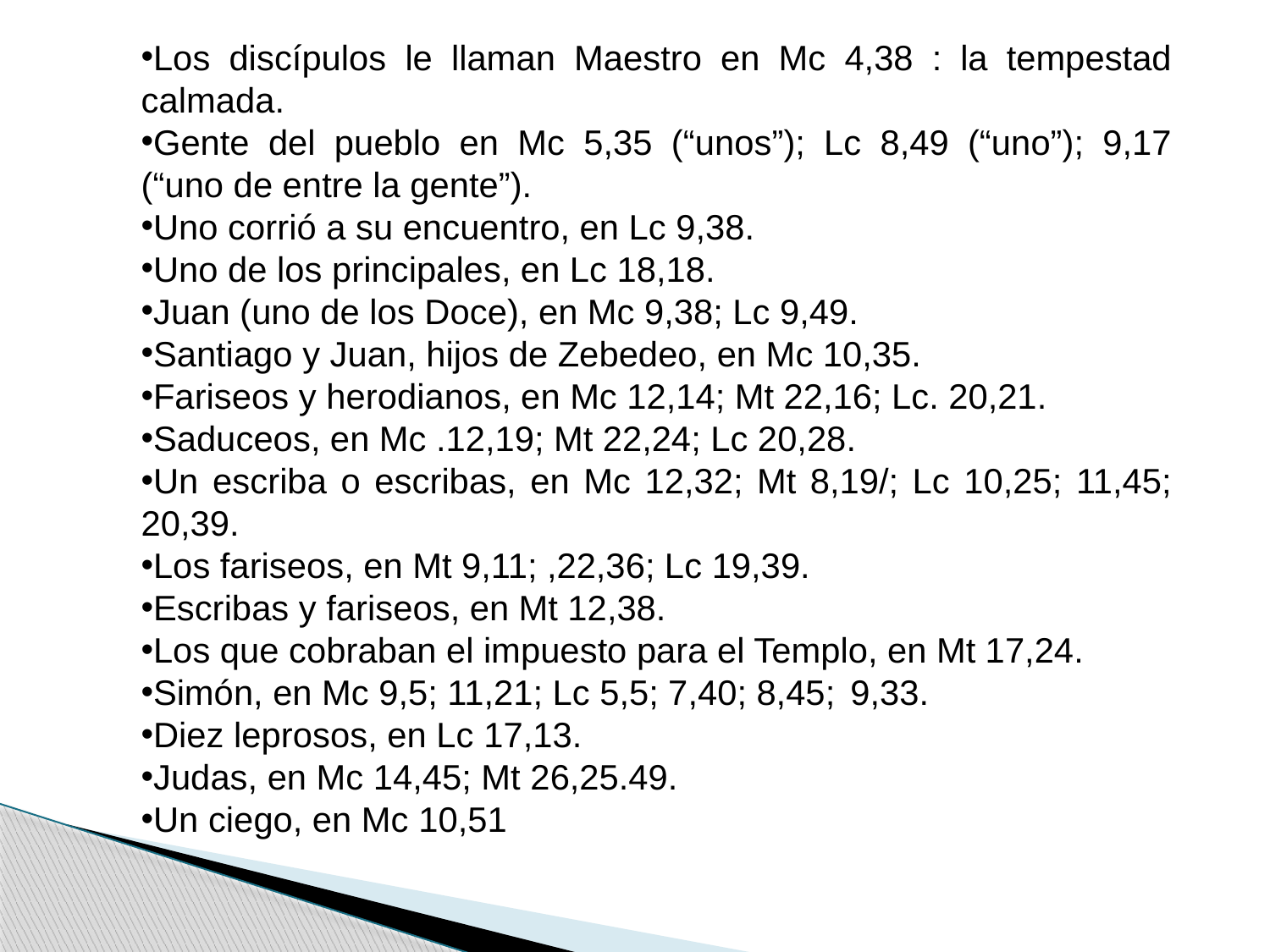

Los discípulos le llaman Maestro en Mc 4,38 : la tempestad calmada.
Gente del pueblo en Mc 5,35 (“unos”); Lc 8,49 (“uno”); 9,17 (“uno de entre la gente”).
Uno corrió a su encuentro, en Lc 9,38.
Uno de los principales, en Lc 18,18.
Juan (uno de los Doce), en Mc 9,38; Lc 9,49.
Santiago y Juan, hijos de Zebedeo, en Mc 10,35.
Fariseos y herodianos, en Mc 12,14; Mt 22,16; Lc. 20,21.
Saduceos, en Mc .12,19; Mt 22,24; Lc 20,28.
Un escriba o escribas, en Mc 12,32; Mt 8,19/; Lc 10,25; 11,45; 20,39.
Los fariseos, en Mt 9,11; ,22,36; Lc 19,39.
Escribas y fariseos, en Mt 12,38.
Los que cobraban el impuesto para el Templo, en Mt 17,24.
Simón, en Mc 9,5; 11,21; Lc 5,5; 7,40; 8,45; 9,33.
Diez leprosos, en Lc 17,13.
Judas, en Mc 14,45; Mt 26,25.49.
Un ciego, en Mc 10,51